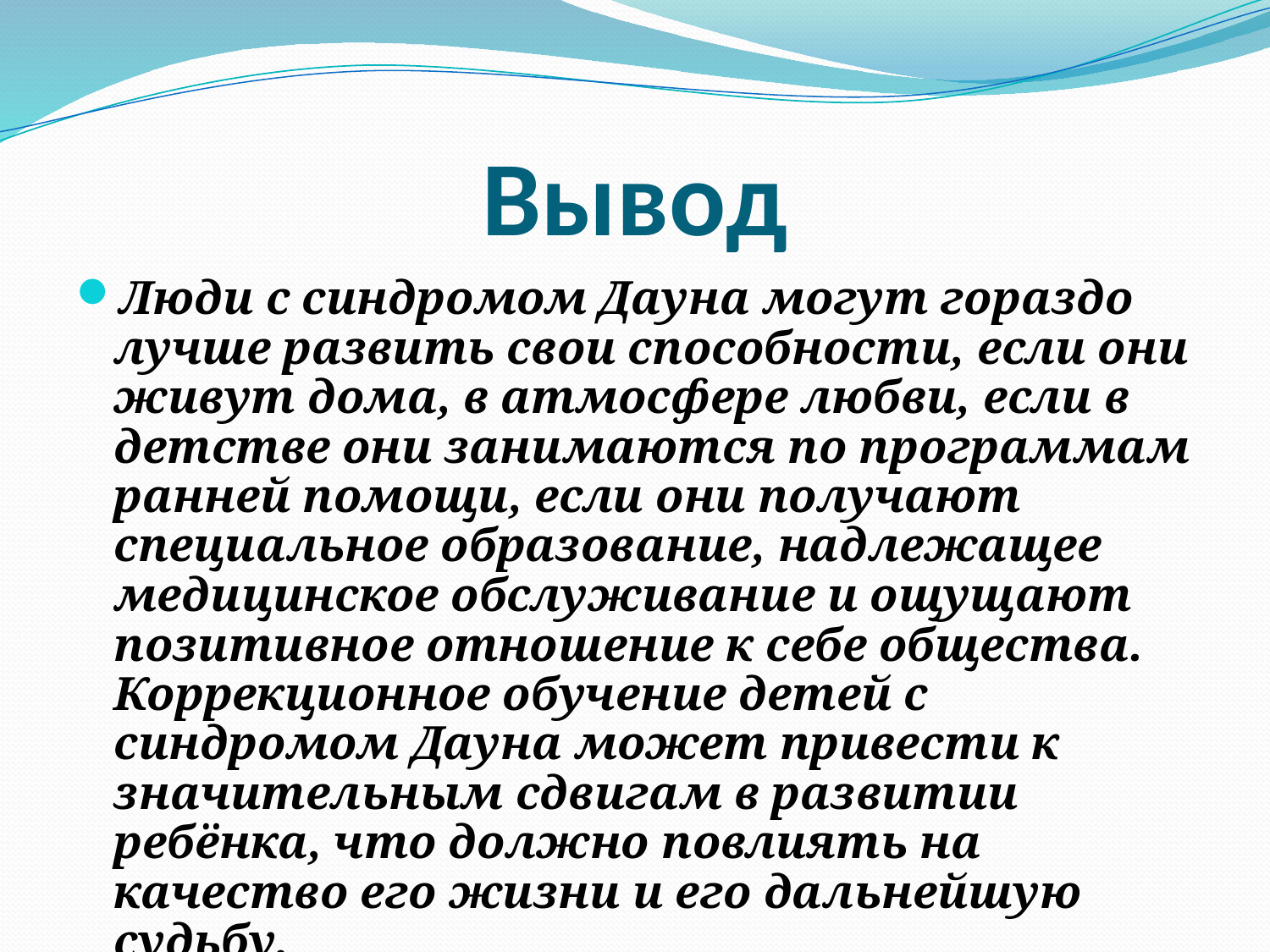

# Вывод
Люди с синдромом Дауна могут гораздо лучше развить свои способности, если они живут дома, в атмосфере любви, если в детстве они занимаются по программам ранней помощи, если они получают специальное образование, надлежащее медицинское обслуживание и ощущают позитивное отношение к себе общества. Коррекционное обучение детей с синдромом Дауна может привести к значительным сдвигам в развитии ребёнка, что должно повлиять на качество его жизни и его дальнейшую судьбу.